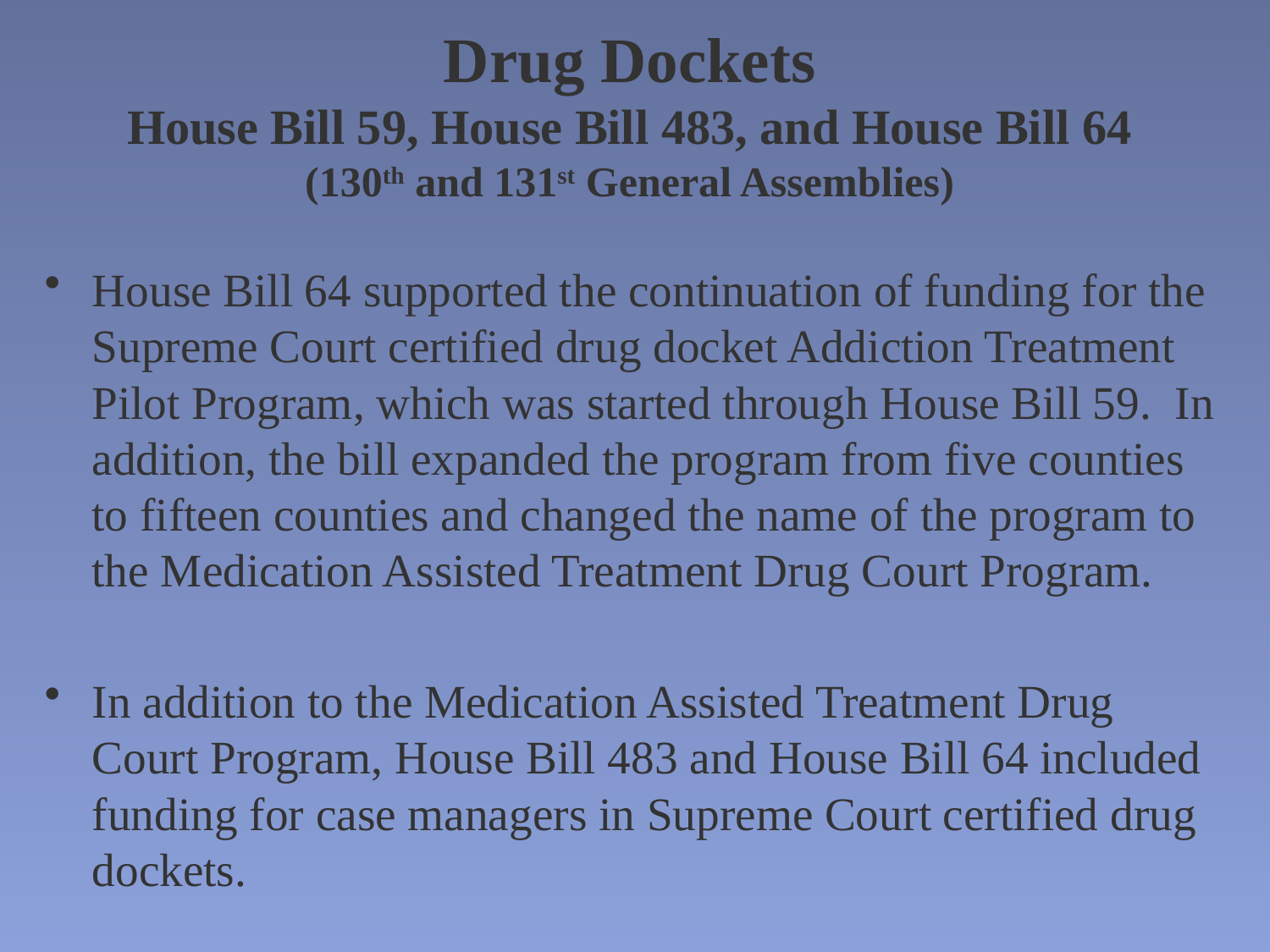

# Drug Dockets House Bill 59, House Bill 483, and House Bill 64 (130th and 131st General Assemblies)
House Bill 64 supported the continuation of funding for the Supreme Court certified drug docket Addiction Treatment Pilot Program, which was started through House Bill 59.  In addition, the bill expanded the program from five counties to fifteen counties and changed the name of the program to the Medication Assisted Treatment Drug Court Program.

In addition to the Medication Assisted Treatment Drug Court Program, House Bill 483 and House Bill 64 included funding for case managers in Supreme Court certified drug dockets.